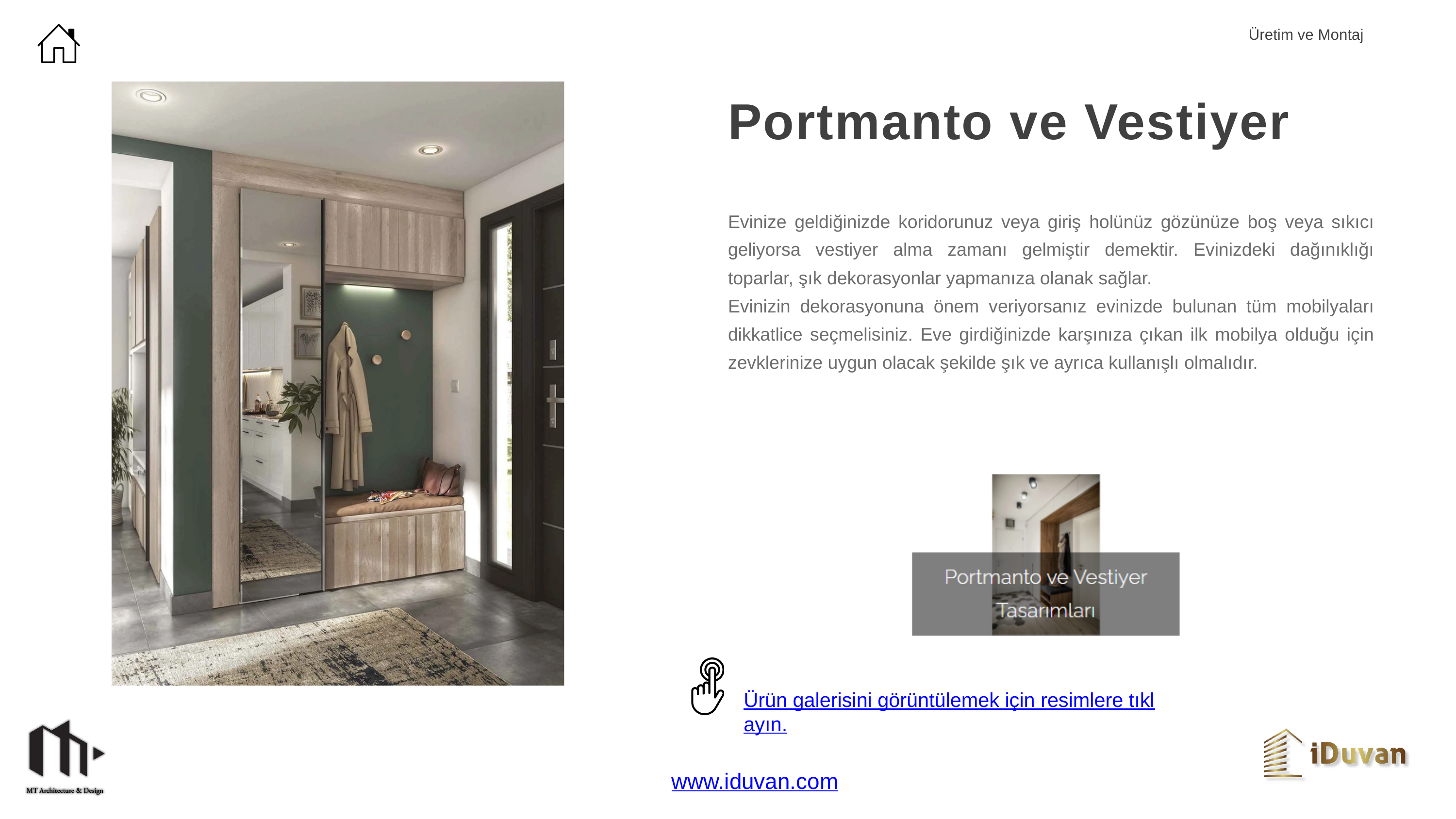

Üretim ve Montaj

Portmanto ve Vestiyer

Evinize geldiğinizde koridorunuz veya giriş holünüz gözünüze boş veya sıkıcı geliyorsa vestiyer alma zamanı gelmiştir demektir. Evinizdeki dağınıklığı toparlar, şık dekorasyonlar yapmanıza olanak sağlar.
Evinizin dekorasyonuna önem veriyorsanız evinizde bulunan tüm mobilyaları dikkatlice seçmelisiniz. Eve girdiğinizde karşınıza çıkan ilk mobilya olduğu için zevklerinize uygun olacak şekilde şık ve ayrıca kullanışlı olmalıdır.

Ürün galerisini görüntülemek için resimlere tıklayın.

www.iduvan.com